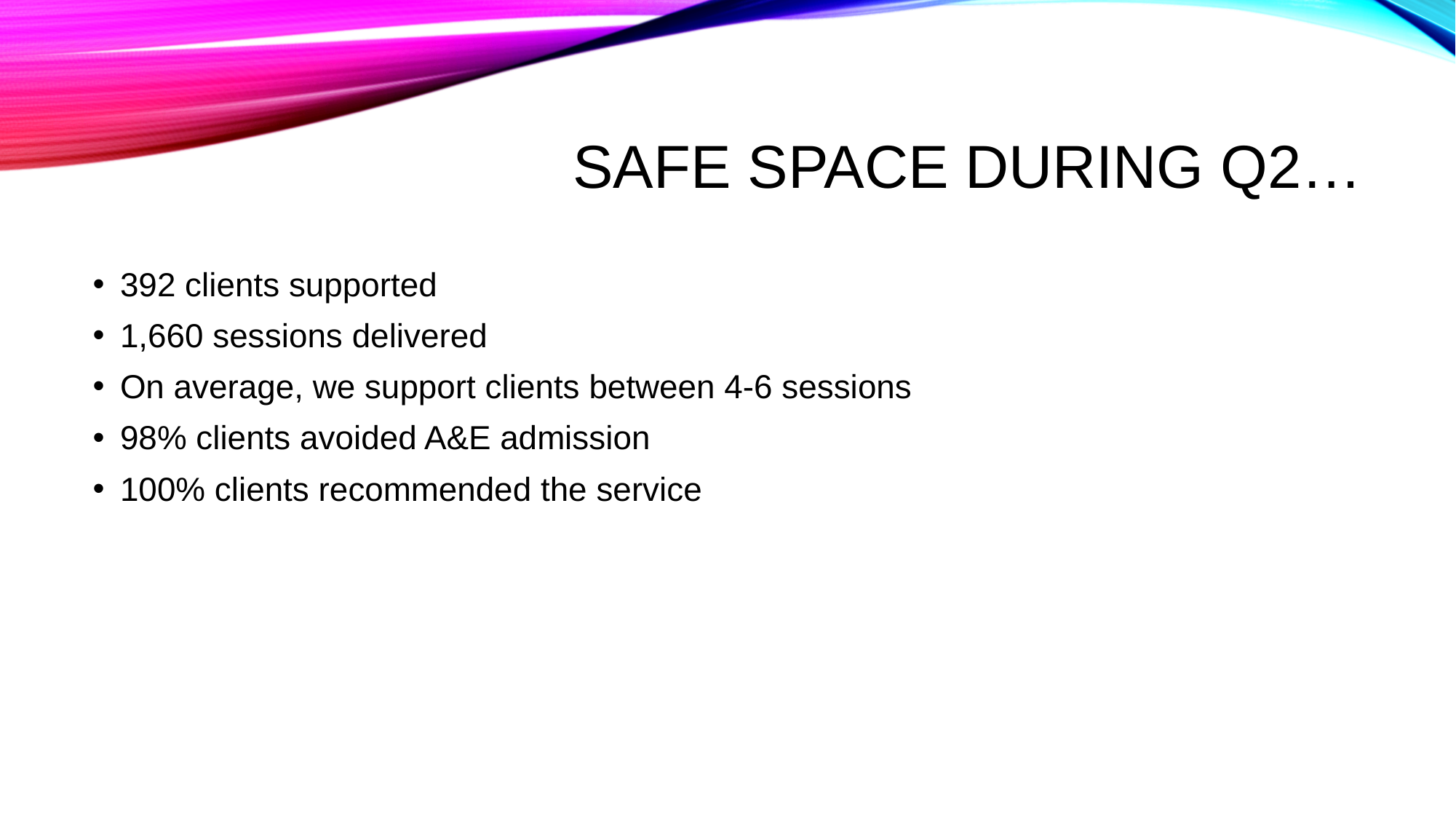

# Safe space during q2…
392 clients supported
1,660 sessions delivered
On average, we support clients between 4-6 sessions
98% clients avoided A&E admission
100% clients recommended the service